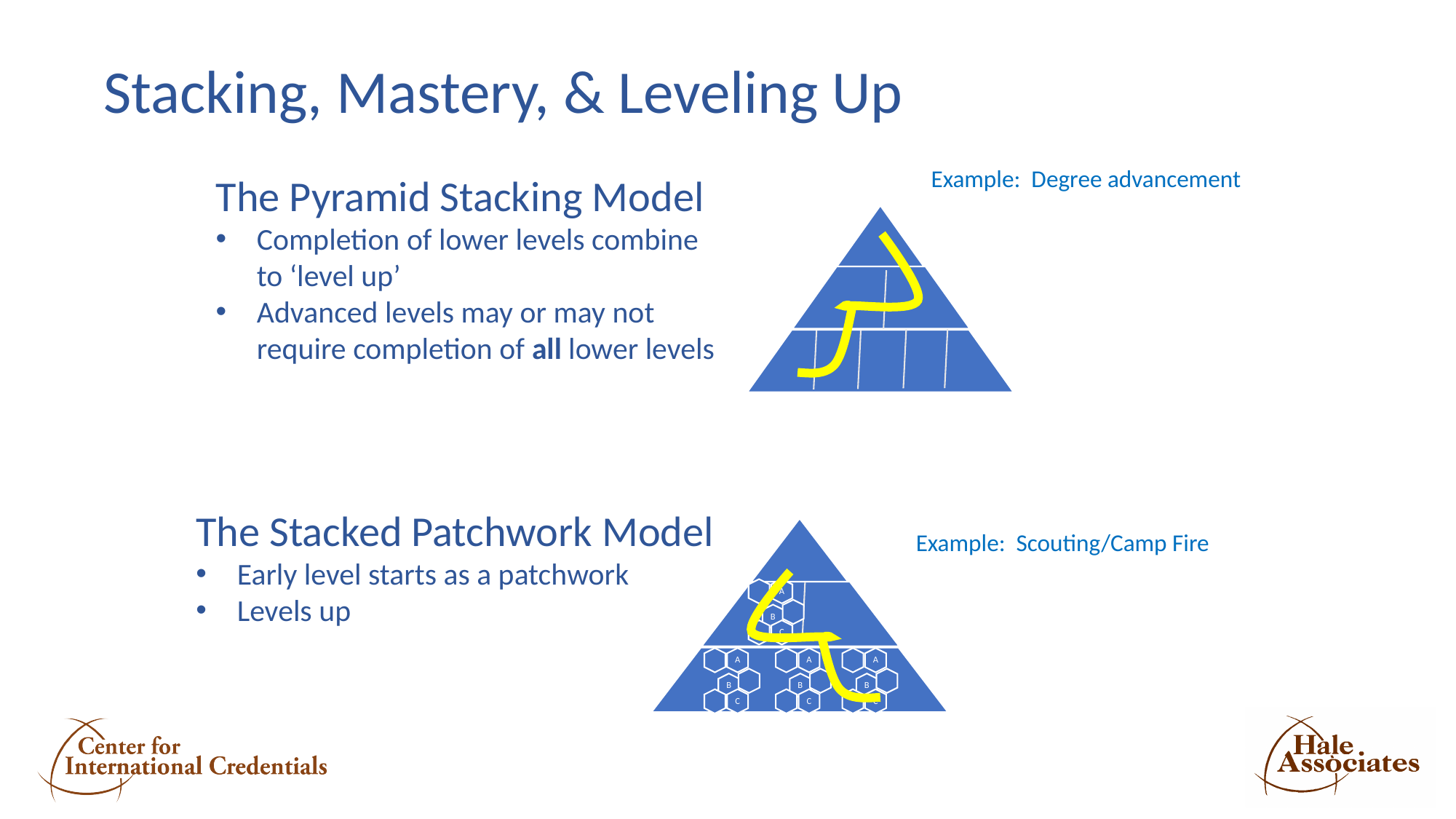

Stacking, Mastery, & Leveling Up
Example:  Degree advancement
The Pyramid Stacking Model
Completion of lower levels combine
to ‘level up’
Advanced levels may or may not
require completion of all lower levels

The Stacked Patchwork Model
Early level starts as a patchwork
Levels up

Example:  Scouting/Camp Fire

A

B

C

A

B

C

A

B

C

A

B

C